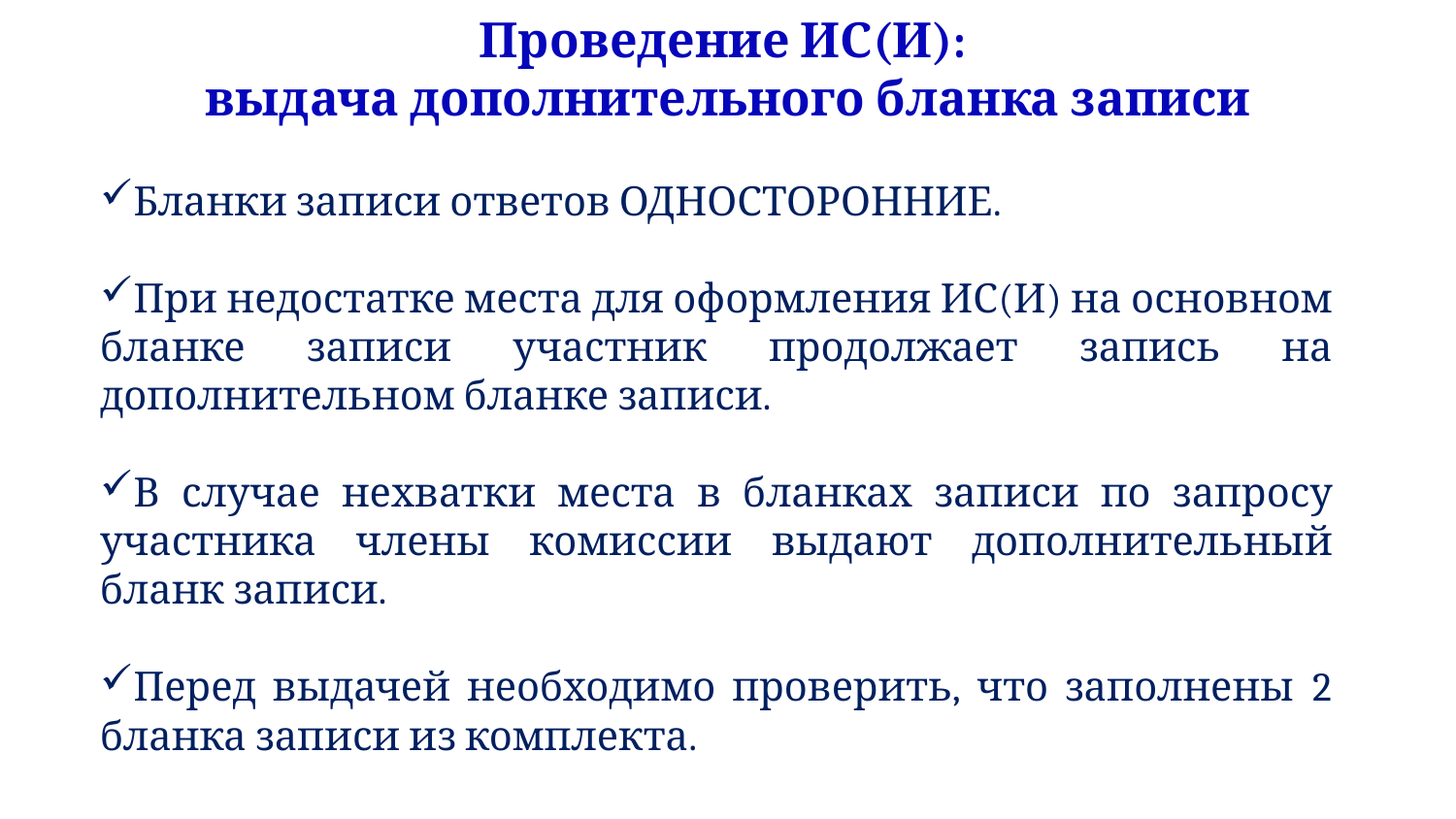

# Проведение ИС(И): выдача дополнительного бланка записи
Бланки записи ответов ОДНОСТОРОННИЕ.

При недостатке места для оформления ИС(И) на основном бланке записи участник продолжает запись на дополнительном бланке записи.

В случае нехватки места в бланках записи по запросу участника члены комиссии выдают дополнительный бланк записи.

Перед выдачей необходимо проверить, что заполнены 2 бланка записи из комплекта.